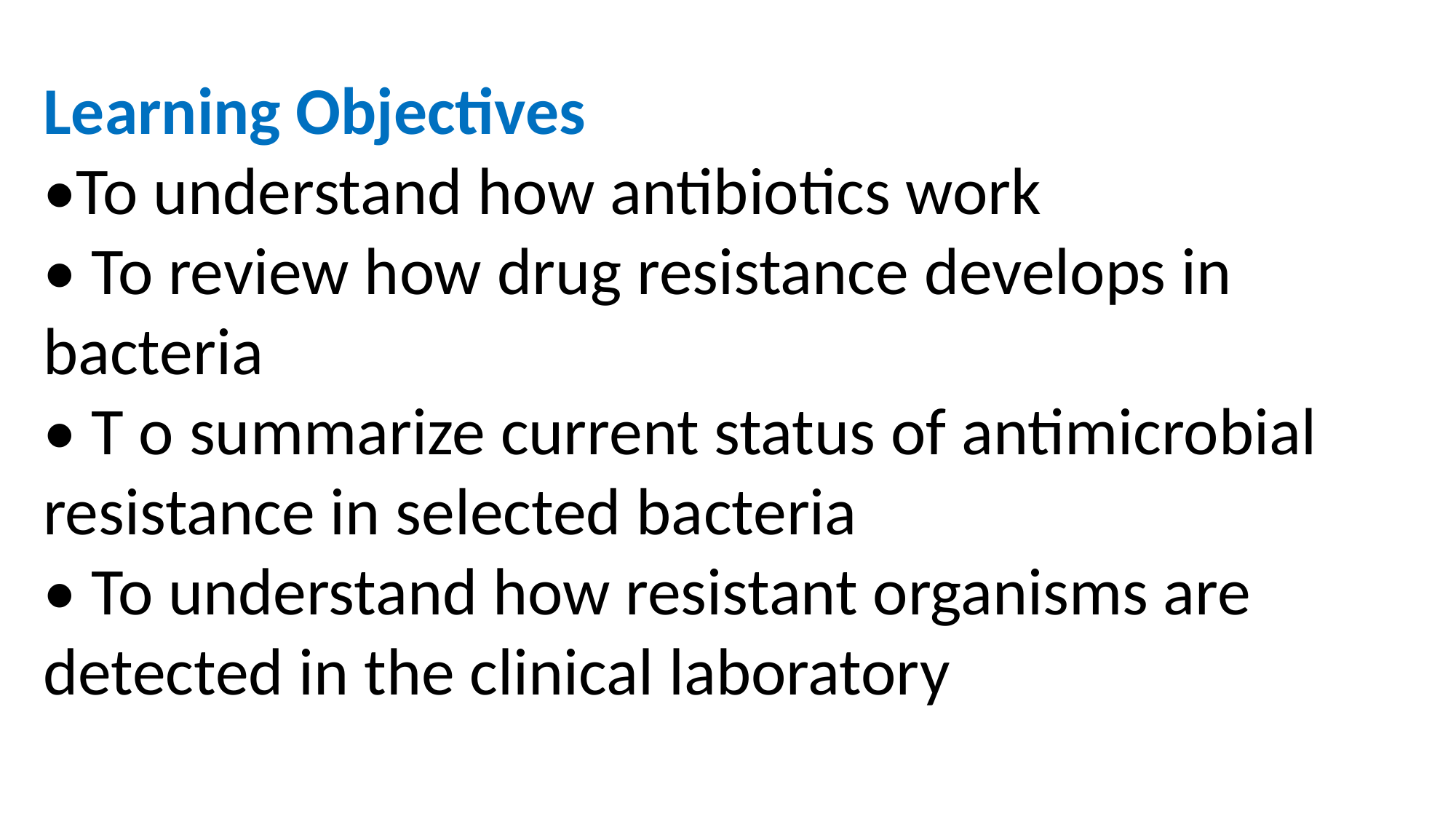

Learning Objectives
•To understand how antibiotics work
• To review how drug resistance develops in bacteria
• T o summarize current status of antimicrobial resistance in selected bacteria
• To understand how resistant organisms are detected in the clinical laboratory